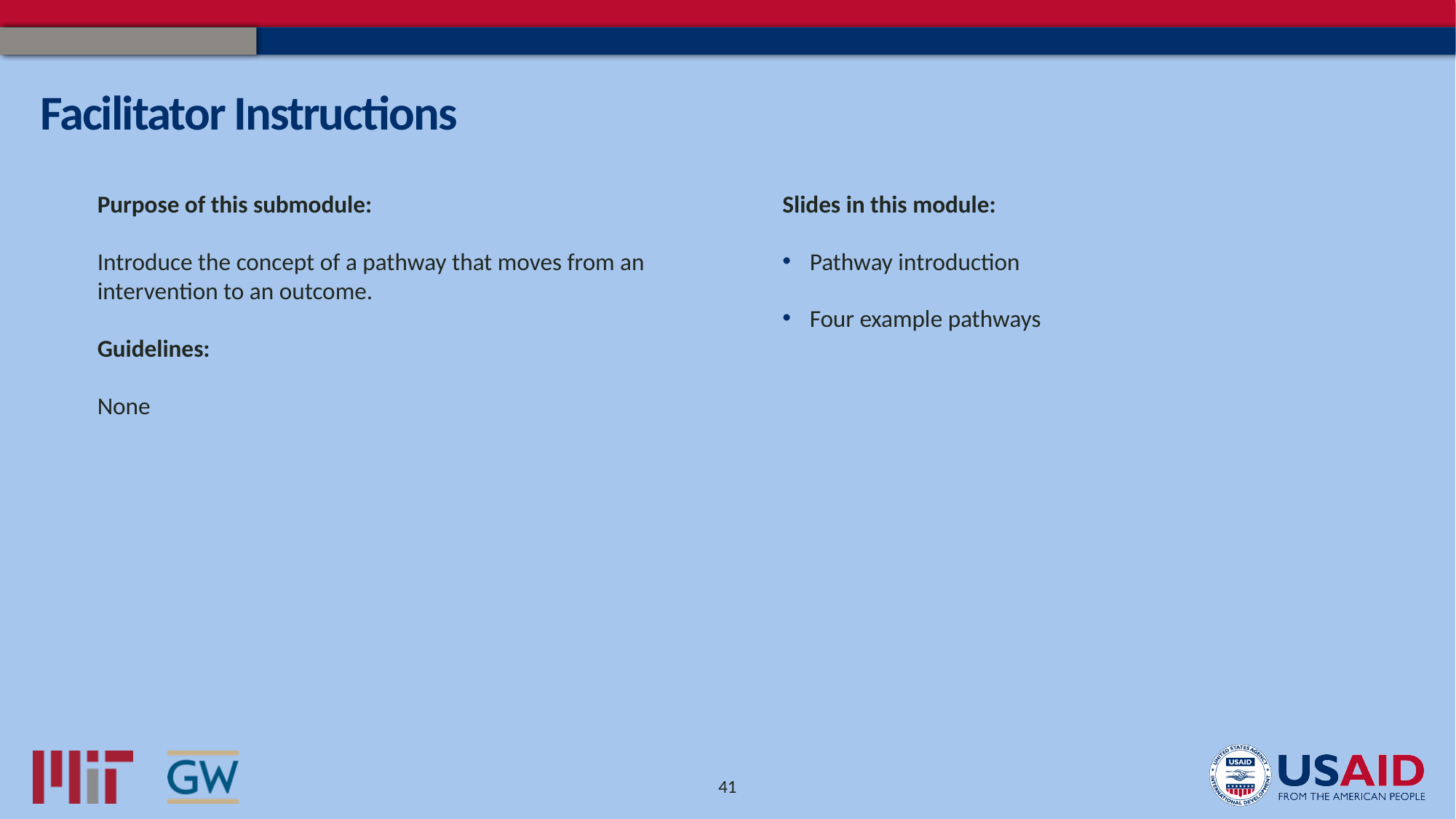

# Facilitator Instructions
Slides in this module:
Pathway introduction
Four example pathways

Purpose of this submodule:
Introduce the concept of a pathway that moves from an intervention to an outcome.
Guidelines:
None
41